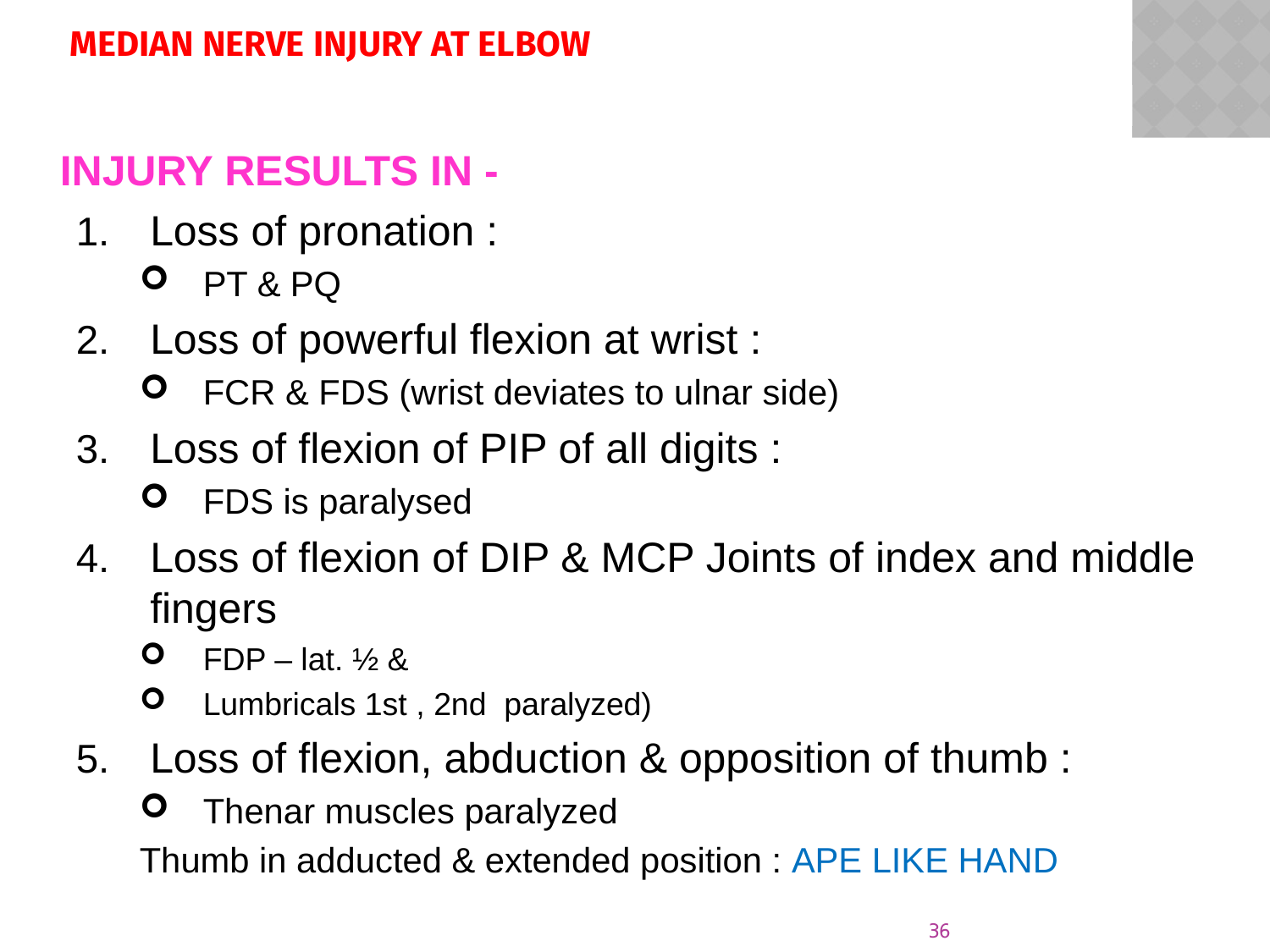

# MEDIAN NERVE INJURY AT ELBOW
    INJURY RESULTS IN -
Loss of pronation :
PT & PQ
Loss of powerful flexion at wrist :
FCR & FDS (wrist deviates to ulnar side)
Loss of flexion of PIP of all digits :
FDS is paralysed
Loss of flexion of DIP & MCP Joints of index and middle fingers
FDP – lat. ½ &
Lumbricals 1st , 2nd  paralyzed)
Loss of flexion, abduction & opposition of thumb :
Thenar muscles paralyzed
Thumb in adducted & extended position : APE LIKE HAND

36